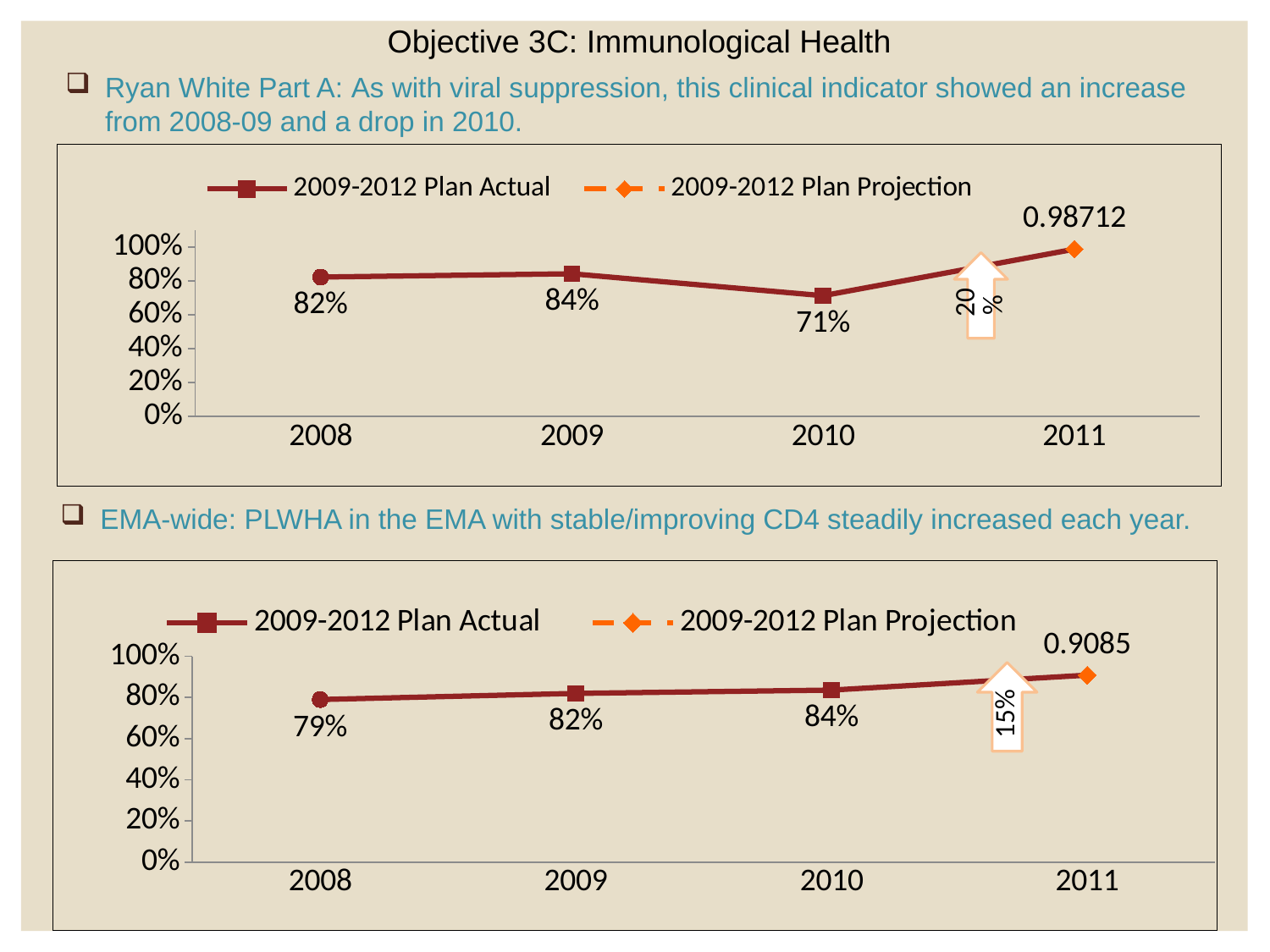

Objective 3C: Immunological Health
Ryan White Part A: As with viral suppression, this clinical indicator showed an increase from 2008-09 and a drop in 2010.

### Chart

| Category | 2009-2012 Plan Actual | 2009-2012 Plan Projection |
|---|---|---|
| 2008 | 0.8226 | None |
| 2009 | 0.8421 | None |
| 2010 | 0.7124 | None |
| 2011 | 0.98712 | 0.98712 |
EMA-wide: PLWHA in the EMA with stable/improving CD4 steadily increased each year.

### Chart

| Category | 2009-2012 Plan Actual | 2009-2012 Plan Projection |
|---|---|---|
| 2008 | 0.79 | None |
| 2009 | 0.82 | None |
| 2010 | 0.836 | None |
| 2011 | 0.9085000000000001 | 0.9085000000000001 |